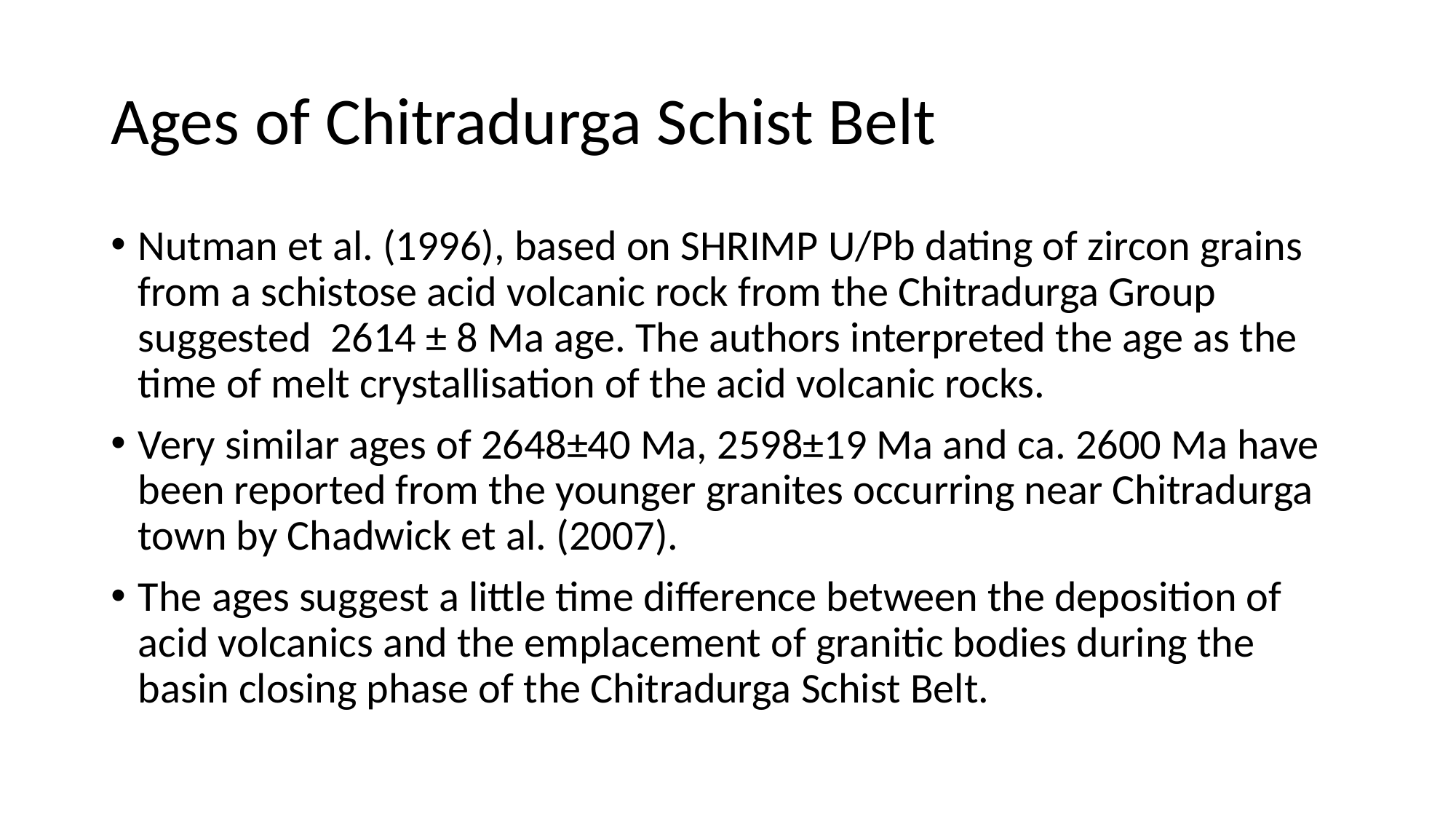

# Ages of Chitradurga Schist Belt
Nutman et al. (1996), based on SHRIMP U/Pb dating of zircon grains from a schistose acid volcanic rock from the Chitradurga Group suggested  2614 ± 8 Ma age. The authors interpreted the age as the time of melt crystallisation of the acid volcanic rocks.
Very similar ages of 2648±40 Ma, 2598±19 Ma and ca. 2600 Ma have been reported from the younger granites occurring near Chitradurga town by Chadwick et al. (2007).
The ages suggest a little time difference between the deposition of acid volcanics and the emplacement of granitic bodies during the basin closing phase of the Chitradurga Schist Belt.